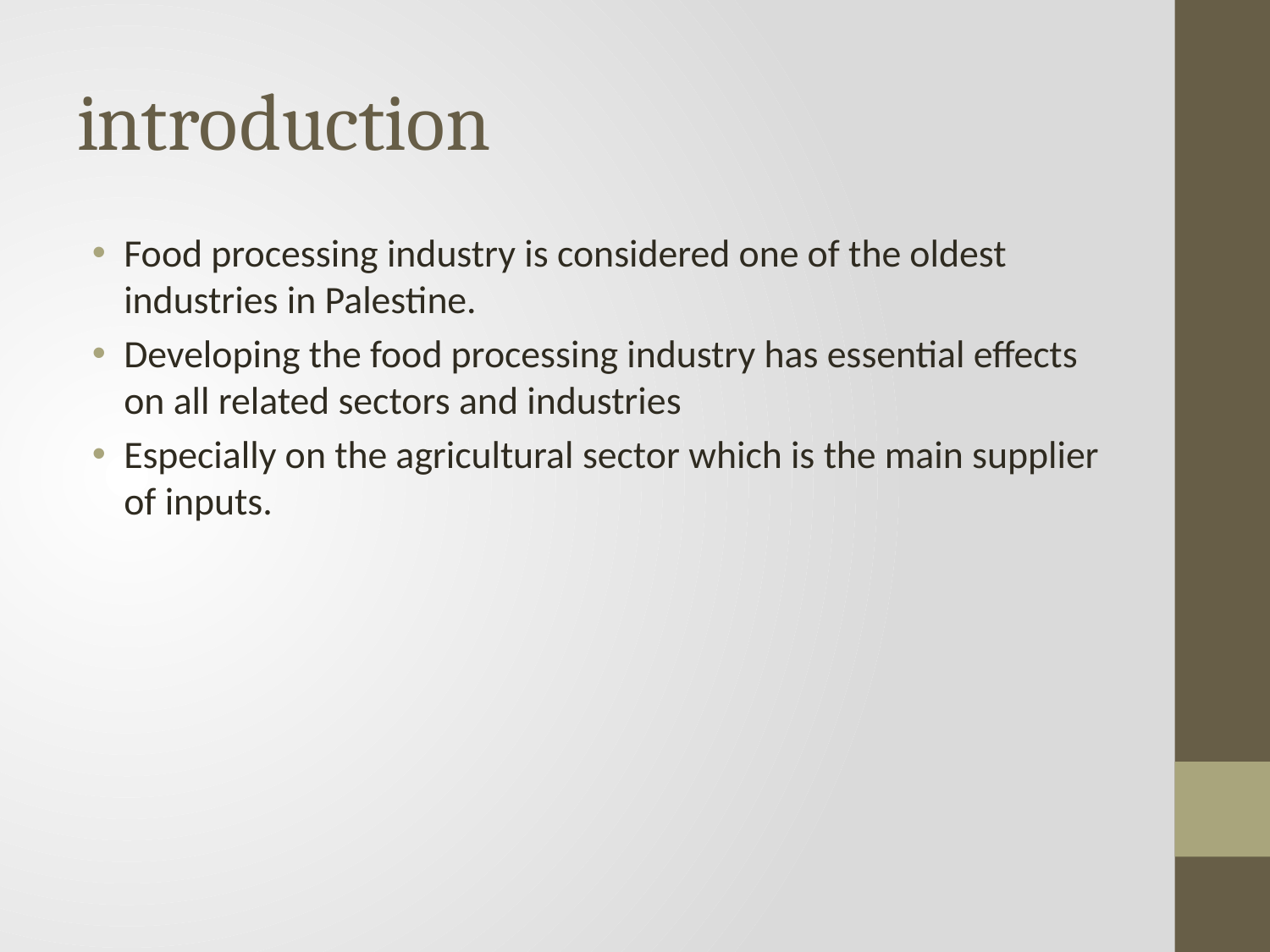

# introduction
Food processing industry is considered one of the oldest industries in Palestine.
Developing the food processing industry has essential effects on all related sectors and industries
Especially on the agricultural sector which is the main supplier of inputs.